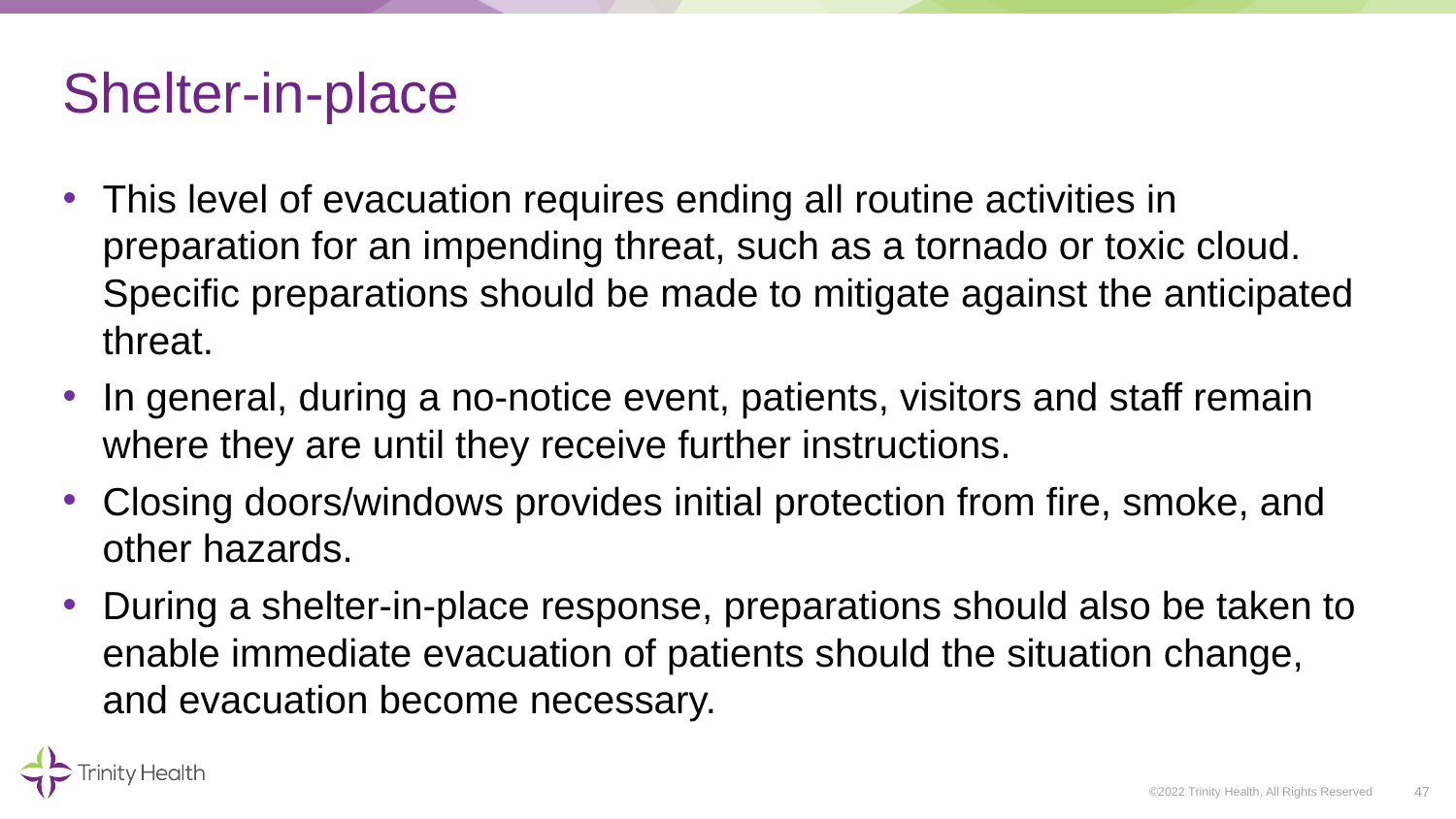

# Shelter-in-place
This level of evacuation requires ending all routine activities in preparation for an impending threat, such as a tornado or toxic cloud. Specific preparations should be made to mitigate against the anticipated threat.
In general, during a no-notice event, patients, visitors and staff remain where they are until they receive further instructions.
Closing doors/windows provides initial protection from fire, smoke, and other hazards.
During a shelter-in-place response, preparations should also be taken to enable immediate evacuation of patients should the situation change, and evacuation become necessary.
47
©2022 Trinity Health, All Rights Reserved